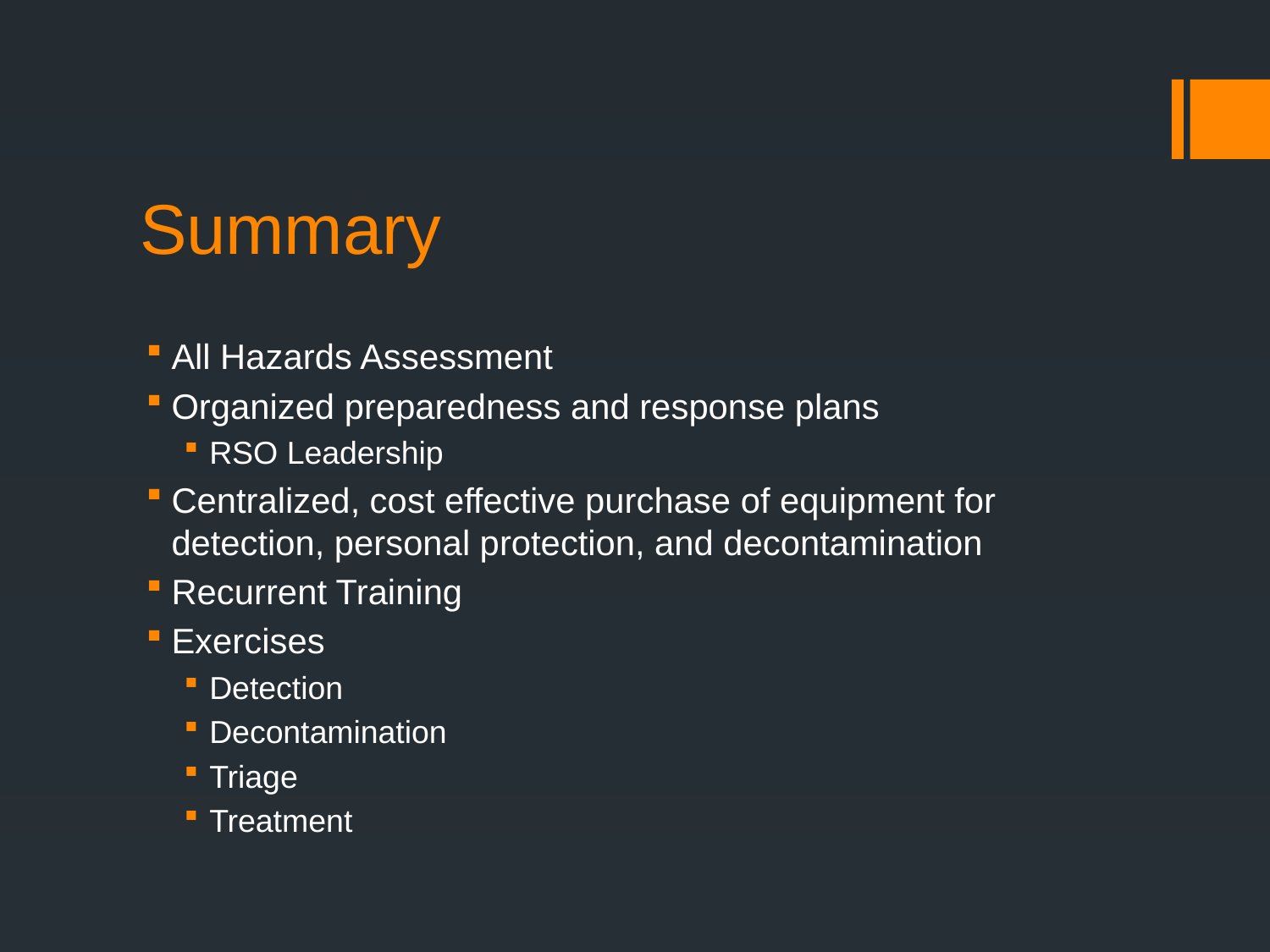

# Summary
All Hazards Assessment
Organized preparedness and response plans
RSO Leadership
Centralized, cost effective purchase of equipment for detection, personal protection, and decontamination
Recurrent Training
Exercises
Detection
Decontamination
Triage
Treatment